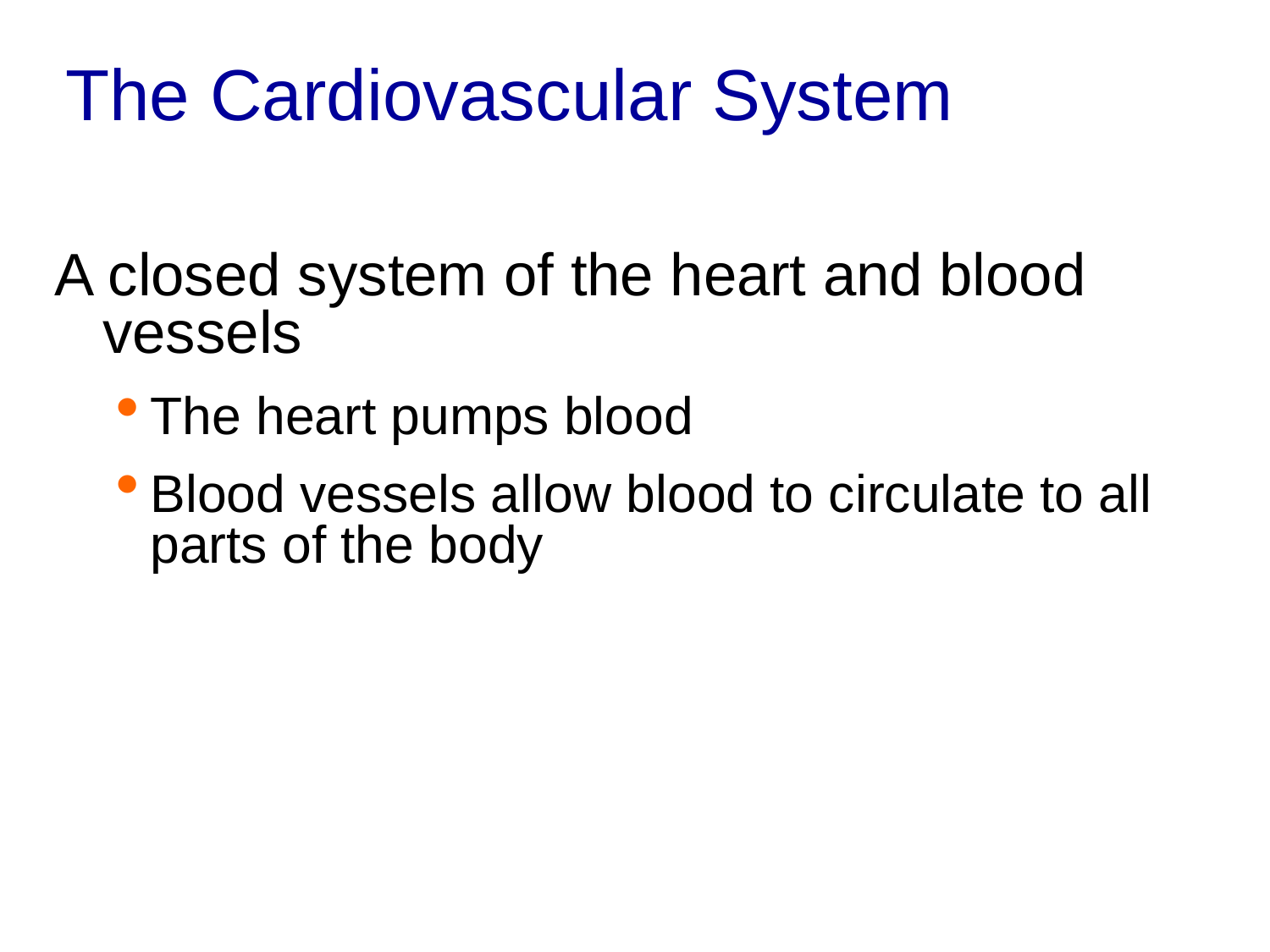

The Cardiovascular System
A closed system of the heart and blood vessels
The heart pumps blood
Blood vessels allow blood to circulate to all parts of the body